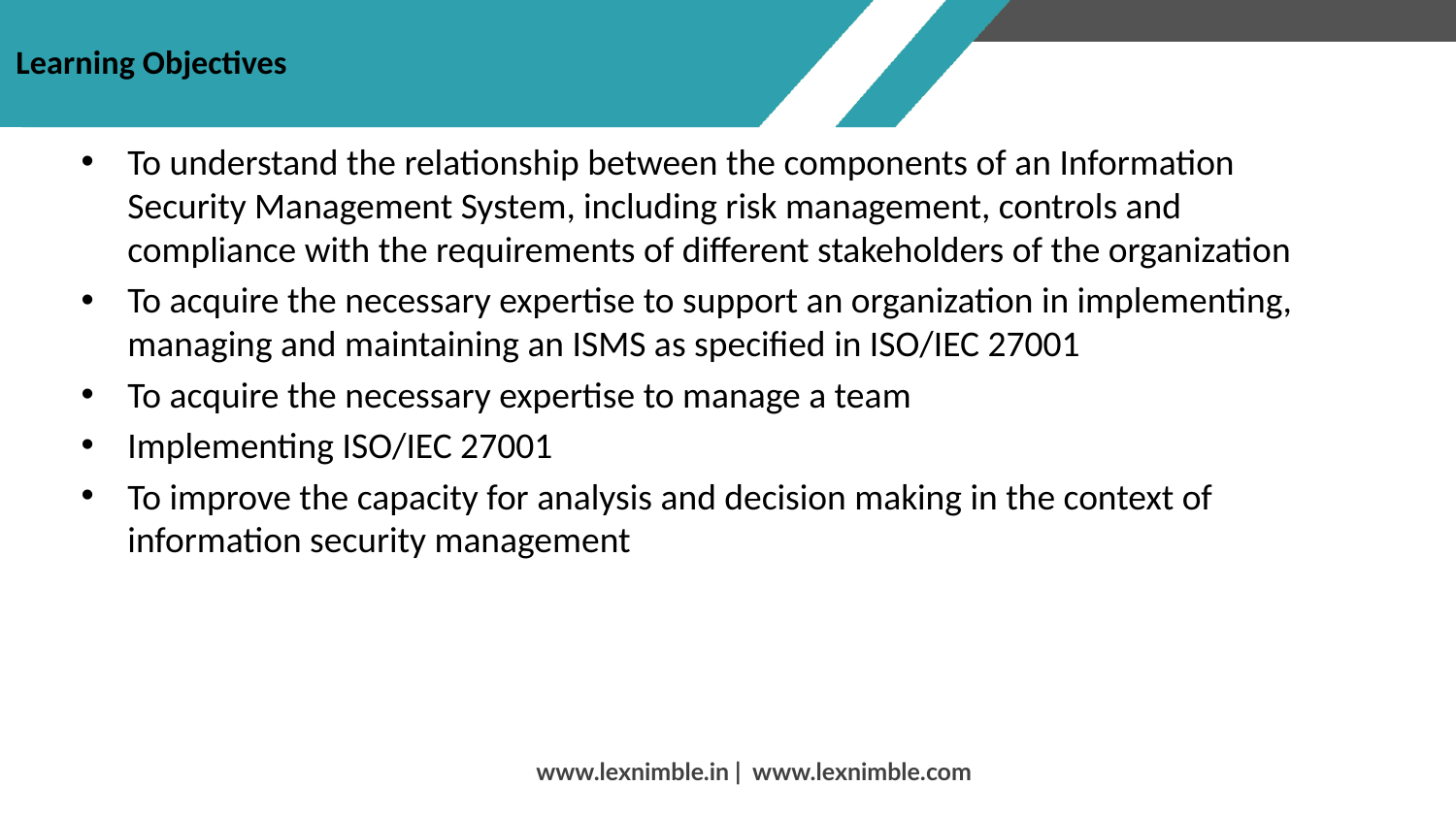

# Learning Objectives
To understand the relationship between the components of an Information Security Management System, including risk management, controls and compliance with the requirements of different stakeholders of the organization
To acquire the necessary expertise to support an organization in implementing, managing and maintaining an ISMS as specified in ISO/IEC 27001
To acquire the necessary expertise to manage a team
Implementing ISO/IEC 27001
To improve the capacity for analysis and decision making in the context of information security management